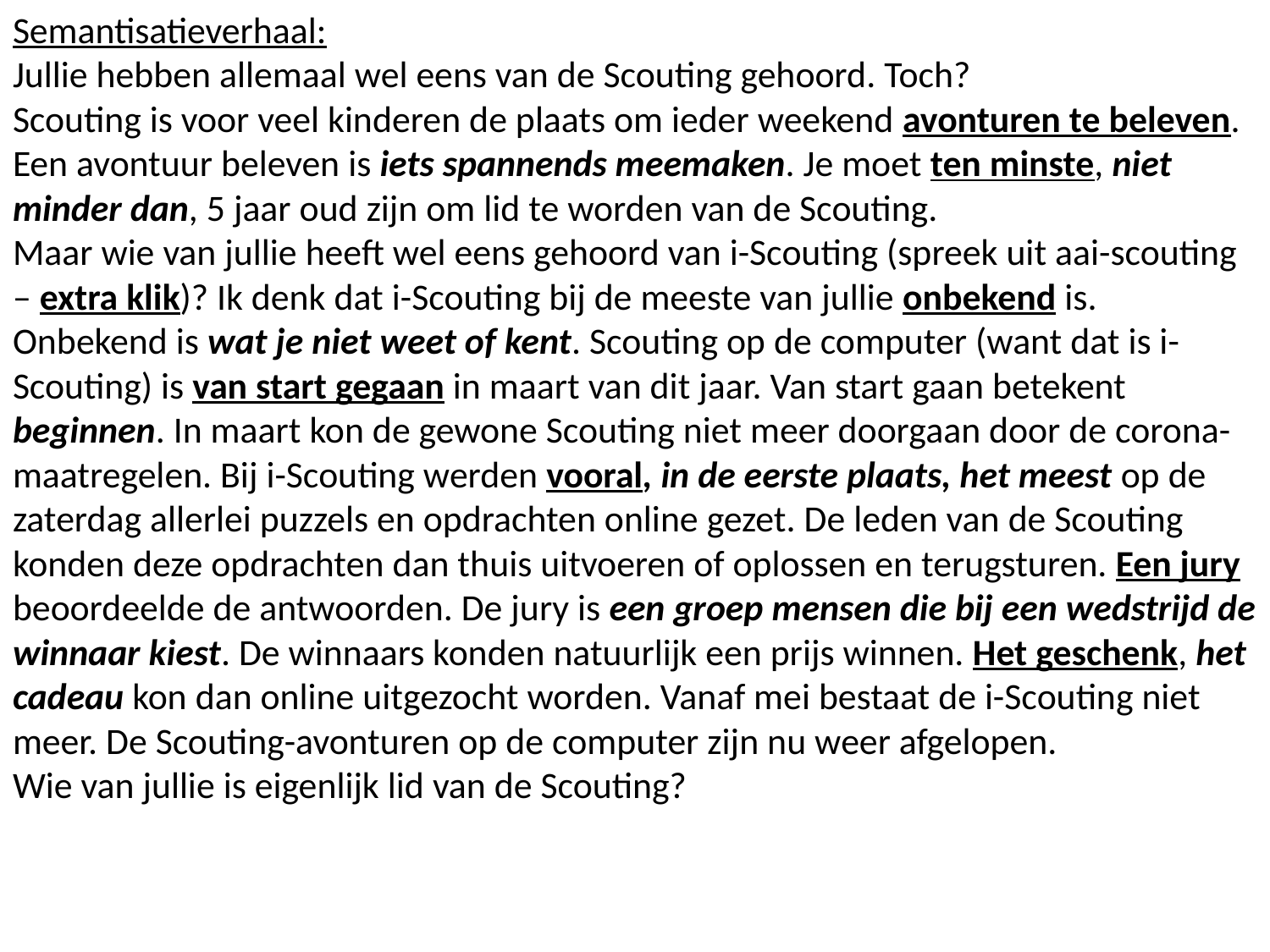

Semantisatieverhaal:
Jullie hebben allemaal wel eens van de Scouting gehoord. Toch?
Scouting is voor veel kinderen de plaats om ieder weekend avonturen te beleven. Een avontuur beleven is iets spannends meemaken. Je moet ten minste, niet minder dan, 5 jaar oud zijn om lid te worden van de Scouting.
Maar wie van jullie heeft wel eens gehoord van i-Scouting (spreek uit aai-scouting – extra klik)? Ik denk dat i-Scouting bij de meeste van jullie onbekend is. Onbekend is wat je niet weet of kent. Scouting op de computer (want dat is i-Scouting) is van start gegaan in maart van dit jaar. Van start gaan betekent beginnen. In maart kon de gewone Scouting niet meer doorgaan door de corona-maatregelen. Bij i-Scouting werden vooral, in de eerste plaats, het meest op de zaterdag allerlei puzzels en opdrachten online gezet. De leden van de Scouting konden deze opdrachten dan thuis uitvoeren of oplossen en terugsturen. Een jury beoordeelde de antwoorden. De jury is een groep mensen die bij een wedstrijd de winnaar kiest. De winnaars konden natuurlijk een prijs winnen. Het geschenk, het cadeau kon dan online uitgezocht worden. Vanaf mei bestaat de i-Scouting niet meer. De Scouting-avonturen op de computer zijn nu weer afgelopen.
Wie van jullie is eigenlijk lid van de Scouting?